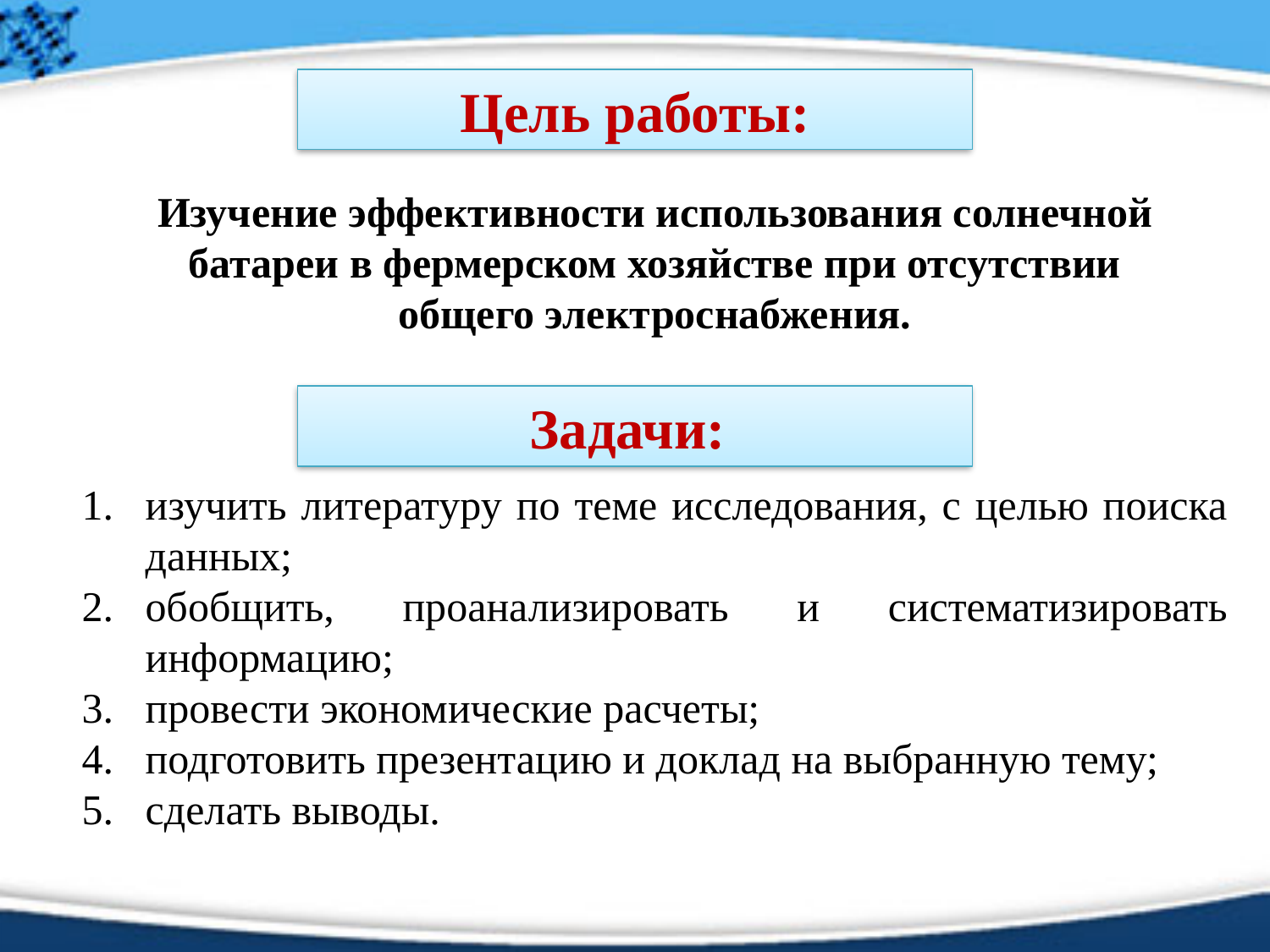

Цель работы:
	Изучение эффективности использования солнечной батареи в фермерском хозяйстве при отсутствии общего электроснабжения.
Задачи:

изучить литературу по теме исследования, с целью поиска данных;
обобщить, проанализировать и систематизировать информацию;
провести экономические расчеты;
подготовить презентацию и доклад на выбранную тему;
сделать выводы.